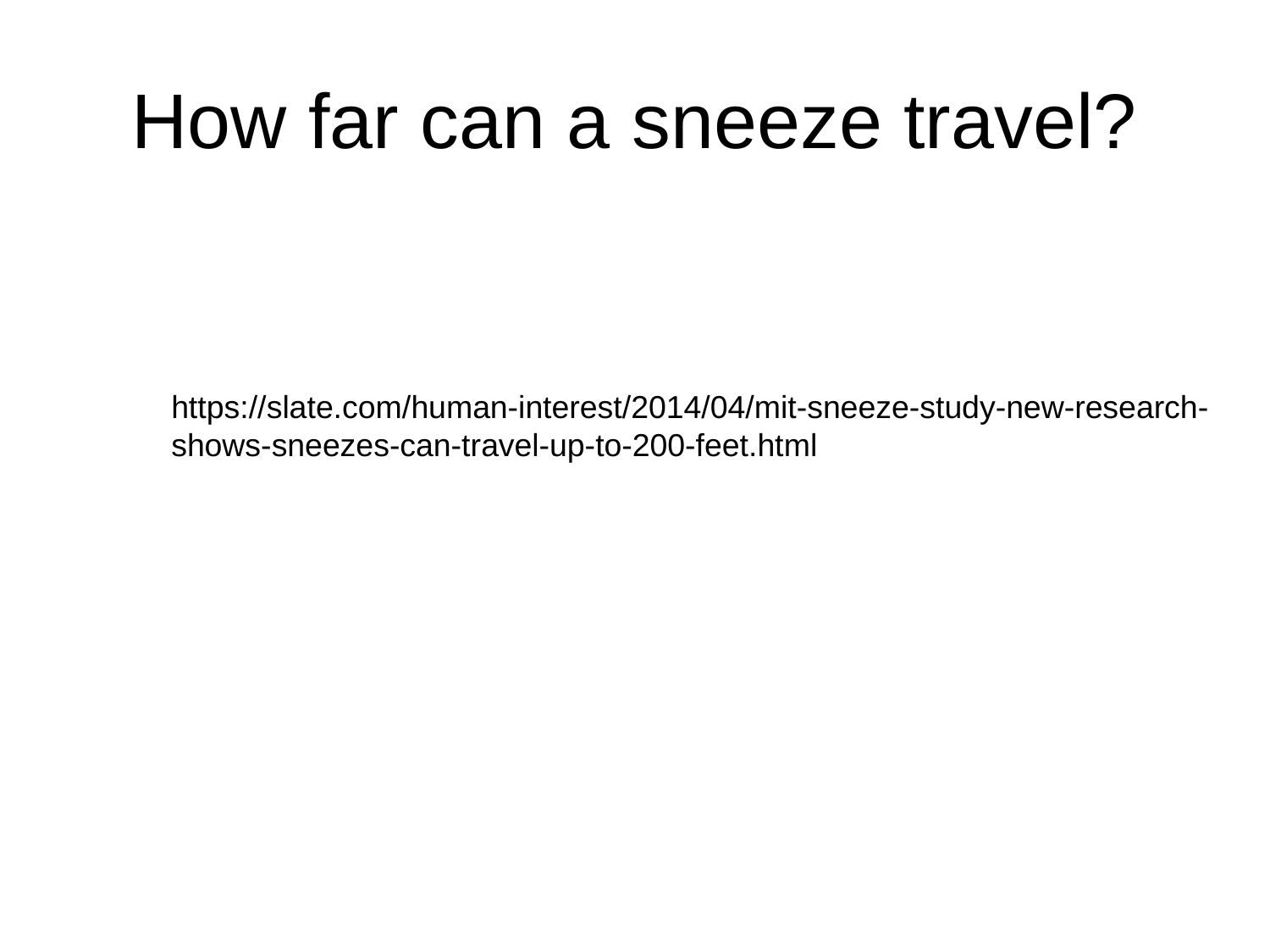

# How far can a sneeze travel?
https://slate.com/human-interest/2014/04/mit-sneeze-study-new-research-shows-sneezes-can-travel-up-to-200-feet.html